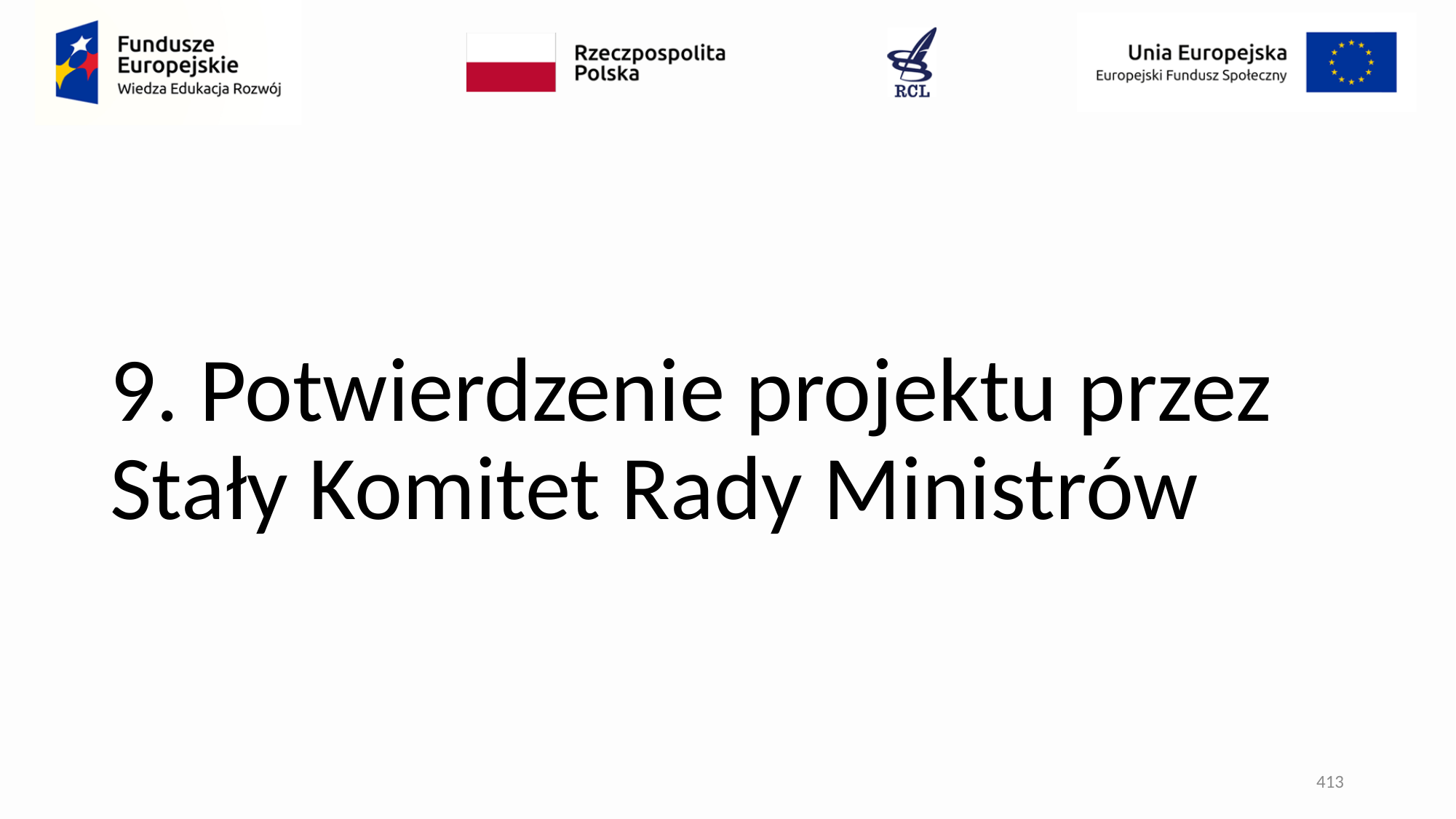

# 9. Potwierdzenie projektu przez Stały Komitet Rady Ministrów

413